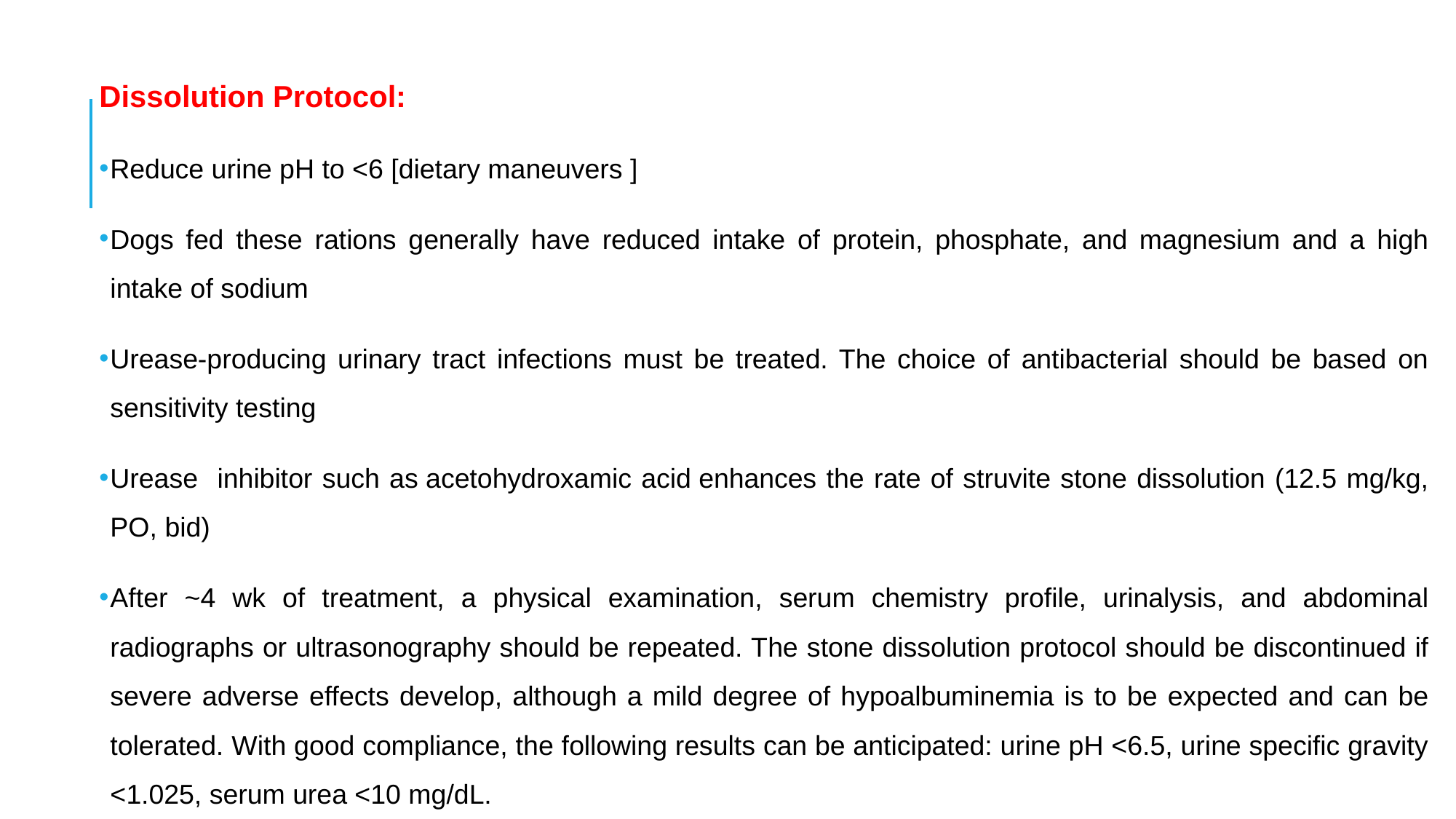

Dissolution Protocol:
Reduce urine pH to <6 [dietary maneuvers ]
Dogs fed these rations generally have reduced intake of protein, phosphate, and magnesium and a high intake of sodium
Urease-producing urinary tract infections must be treated. The choice of antibacterial should be based on sensitivity testing
Urease  inhibitor such as acetohydroxamic acid enhances the rate of struvite stone dissolution (12.5 mg/kg, PO, bid)
After ~4 wk of treatment, a physical examination, serum chemistry profile, urinalysis, and abdominal radiographs or ultrasonography should be repeated. The stone dissolution protocol should be discontinued if severe adverse effects develop, although a mild degree of hypoalbuminemia is to be expected and can be tolerated. With good compliance, the following results can be anticipated: urine pH <6.5, urine specific gravity <1.025, serum urea <10 mg/dL.